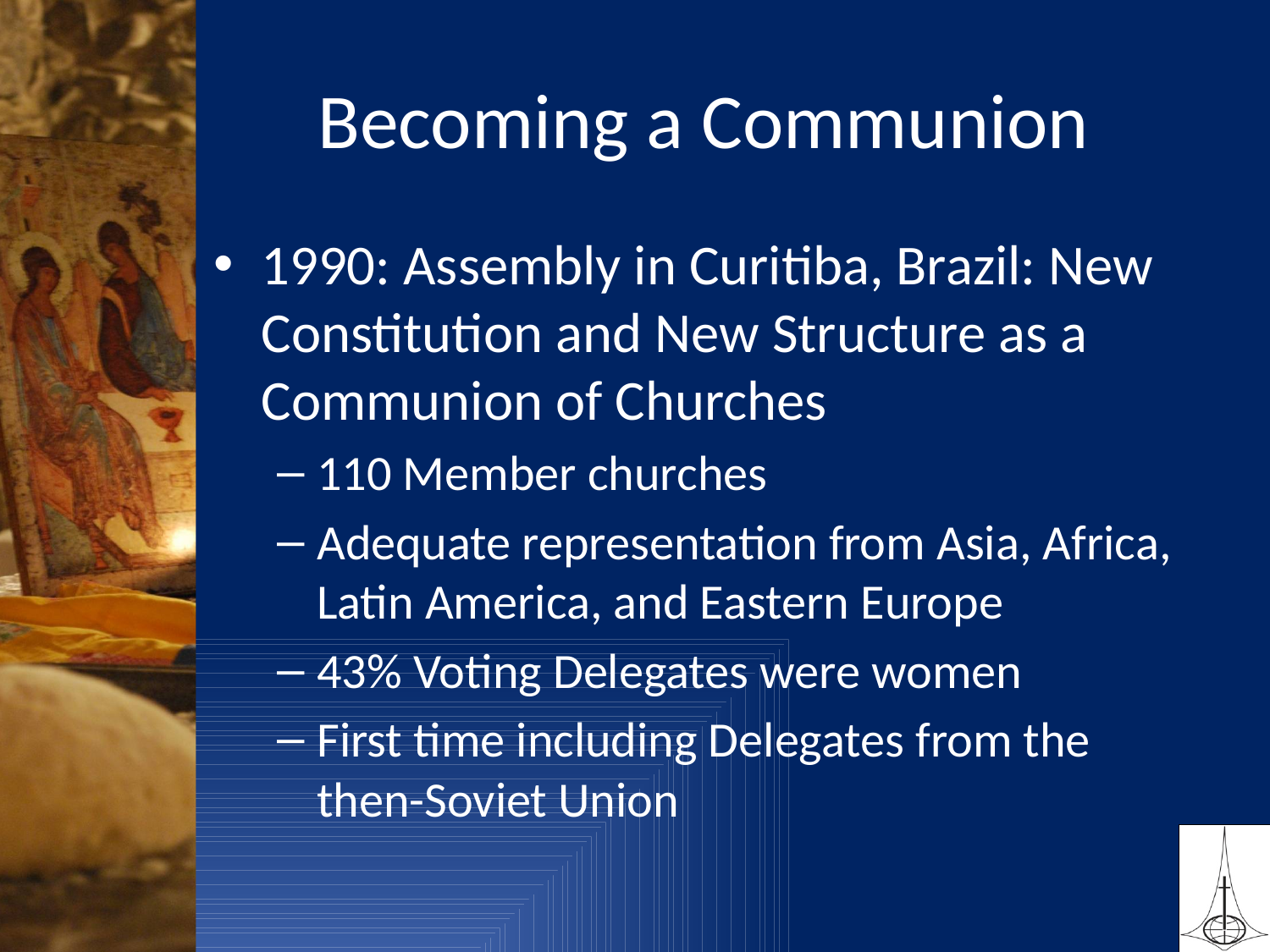

# Becoming a Communion
1990: Assembly in Curitiba, Brazil: New Constitution and New Structure as a Communion of Churches
110 Member churches
Adequate representation from Asia, Africa, Latin America, and Eastern Europe
43% Voting Delegates were women
First time including Delegates from the then-Soviet Union